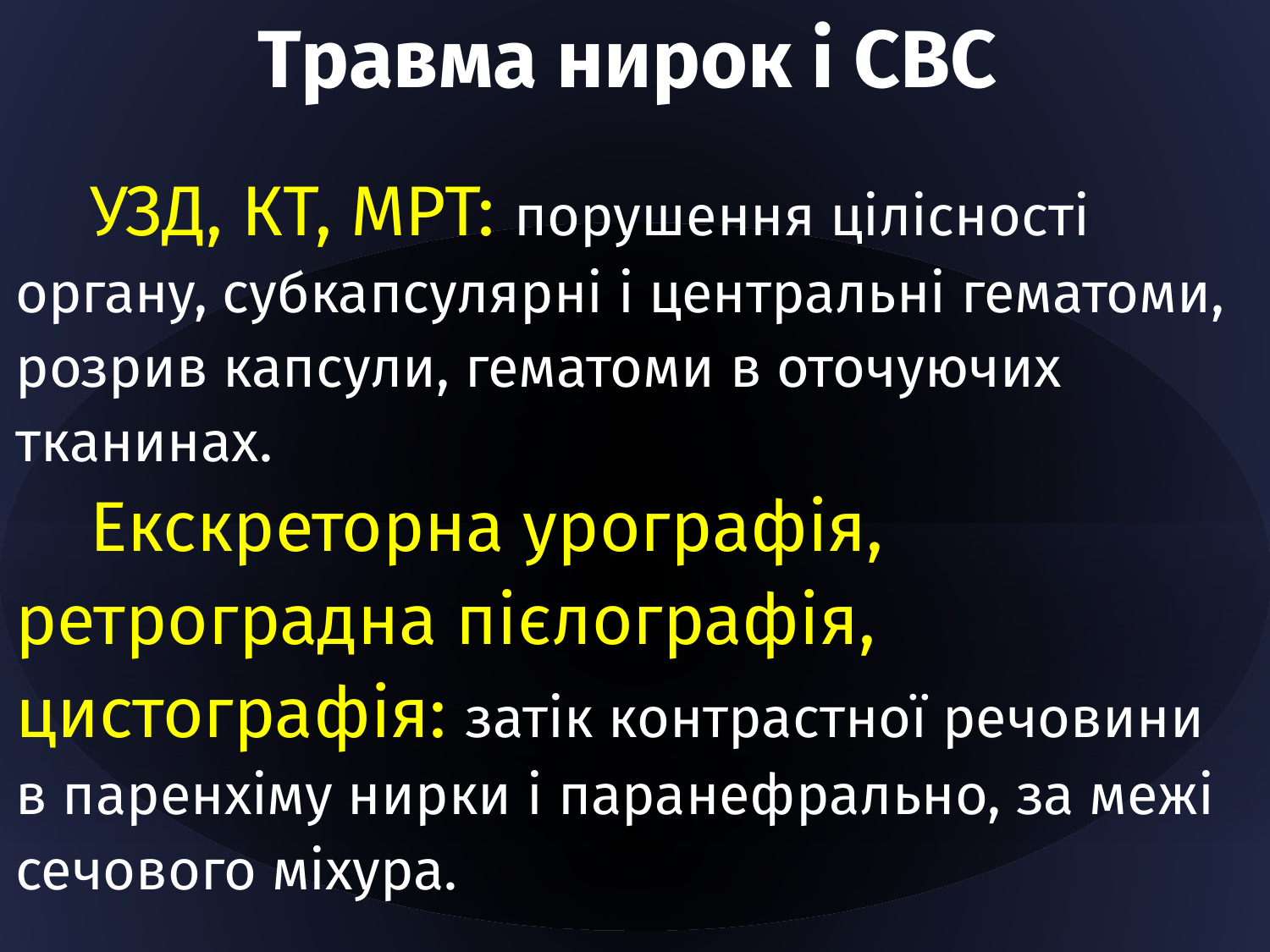

# Травма нирок і СВС
    УЗД, КТ, МРТ: порушення цілісності органу, субкапсулярні і центральні гематоми, розрив капсули, гематоми в оточуючих тканинах.
    Екскреторна урографія, ретроградна пієлографія, цистографія: затік контрастної речовини в паренхіму нирки і паранефрально, за межі сечового міхура.